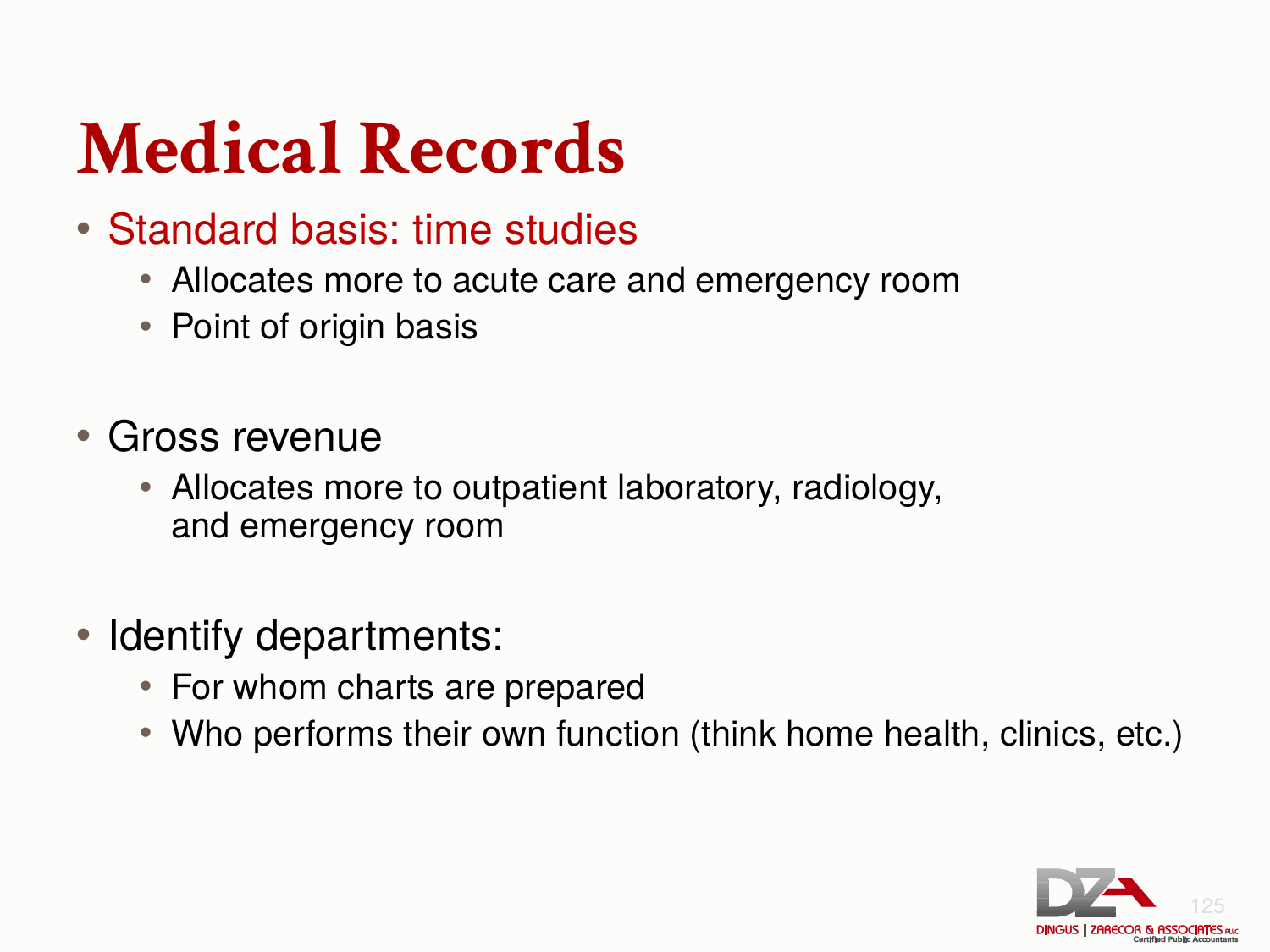

# Medical Records
Standard basis: time studies
Allocates more to acute care and emergency room
Point of origin basis

Gross revenue
Allocates more to outpatient laboratory, radiology,
and emergency room

Identify departments:
For whom charts are prepared
Who performs their own function (think home health, clinics, etc.)
125